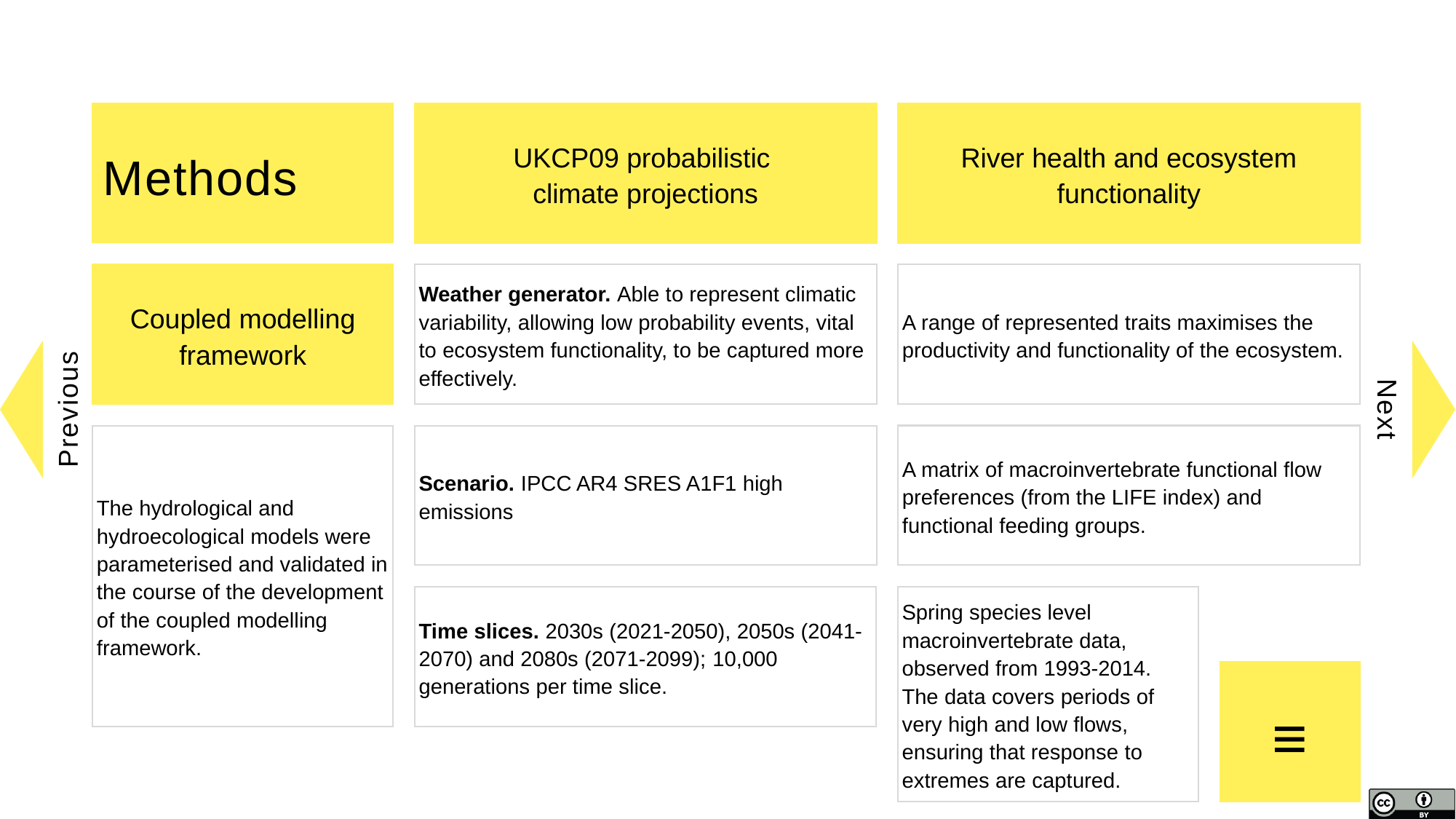

# Methods
UKCP09 probabilistic
climate projections
River health and ecosystem functionality
Coupled modelling framework
Weather generator. Able to represent climatic variability, allowing low probability events, vital to ecosystem functionality, to be captured more effectively.
A range of represented traits maximises the productivity and functionality of the ecosystem.

Previous
Next
A matrix of macroinvertebrate functional flow preferences (from the LIFE index) and functional feeding groups.
The hydrological and hydroecological models were parameterised and validated in the course of the development of the coupled modelling framework.
Scenario. IPCC AR4 SRES A1F1 high emissions
Spring species level macroinvertebrate data, observed from 1993-2014. The data covers periods of very high and low flows, ensuring that response to extremes are captured.
Time slices. 2030s (2021-2050), 2050s (2041-2070) and 2080s (2071-2099); 10,000 generations per time slice.
≡